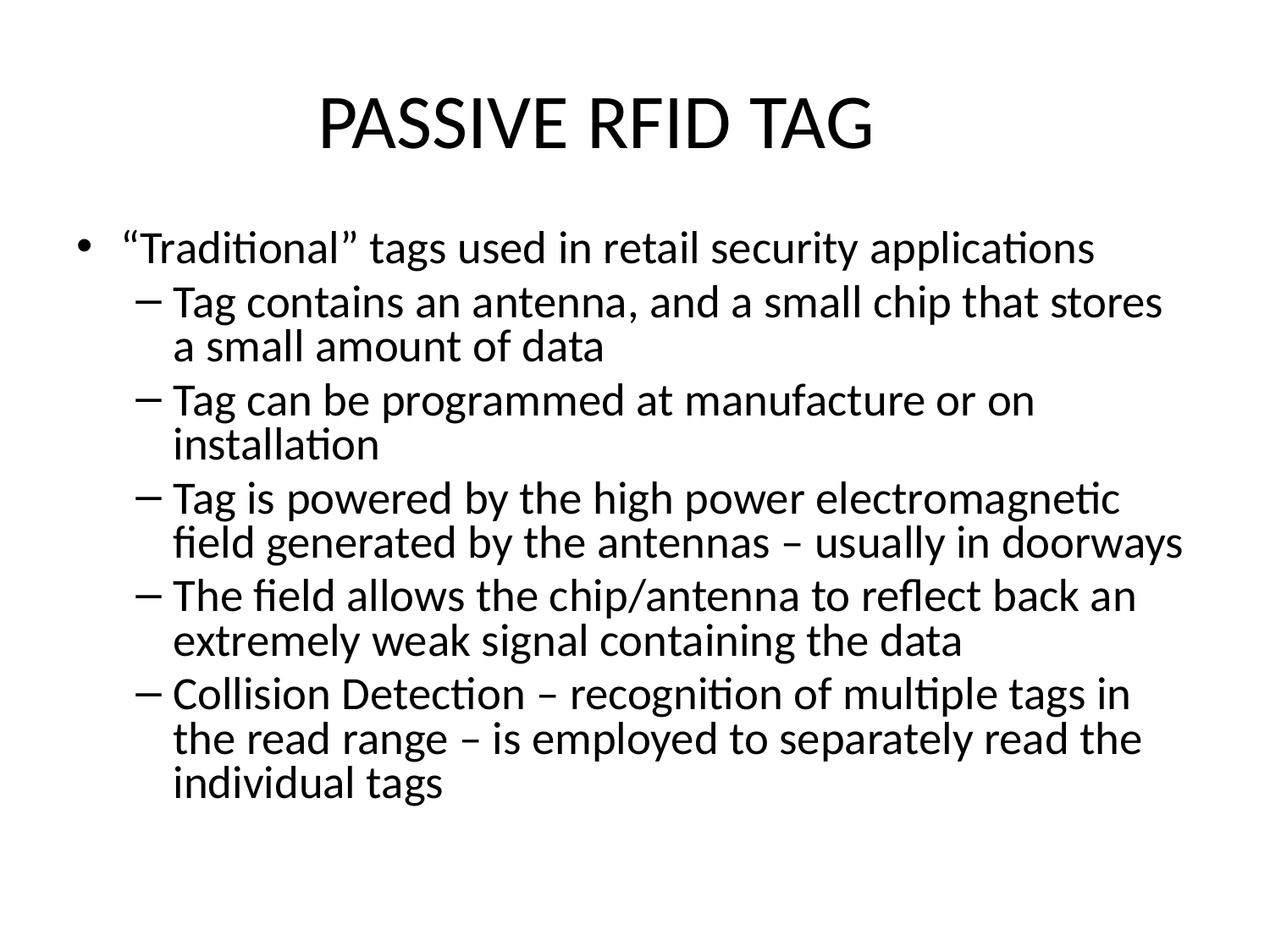

# PASSIVE RFID TAG
“Traditional” tags used in retail security applications
Tag contains an antenna, and a small chip that stores a small amount of data
Tag can be programmed at manufacture or on installation
Tag is powered by the high power electromagnetic field generated by the antennas – usually in doorways
The field allows the chip/antenna to reflect back an extremely weak signal containing the data
Collision Detection – recognition of multiple tags in the read range – is employed to separately read the individual tags